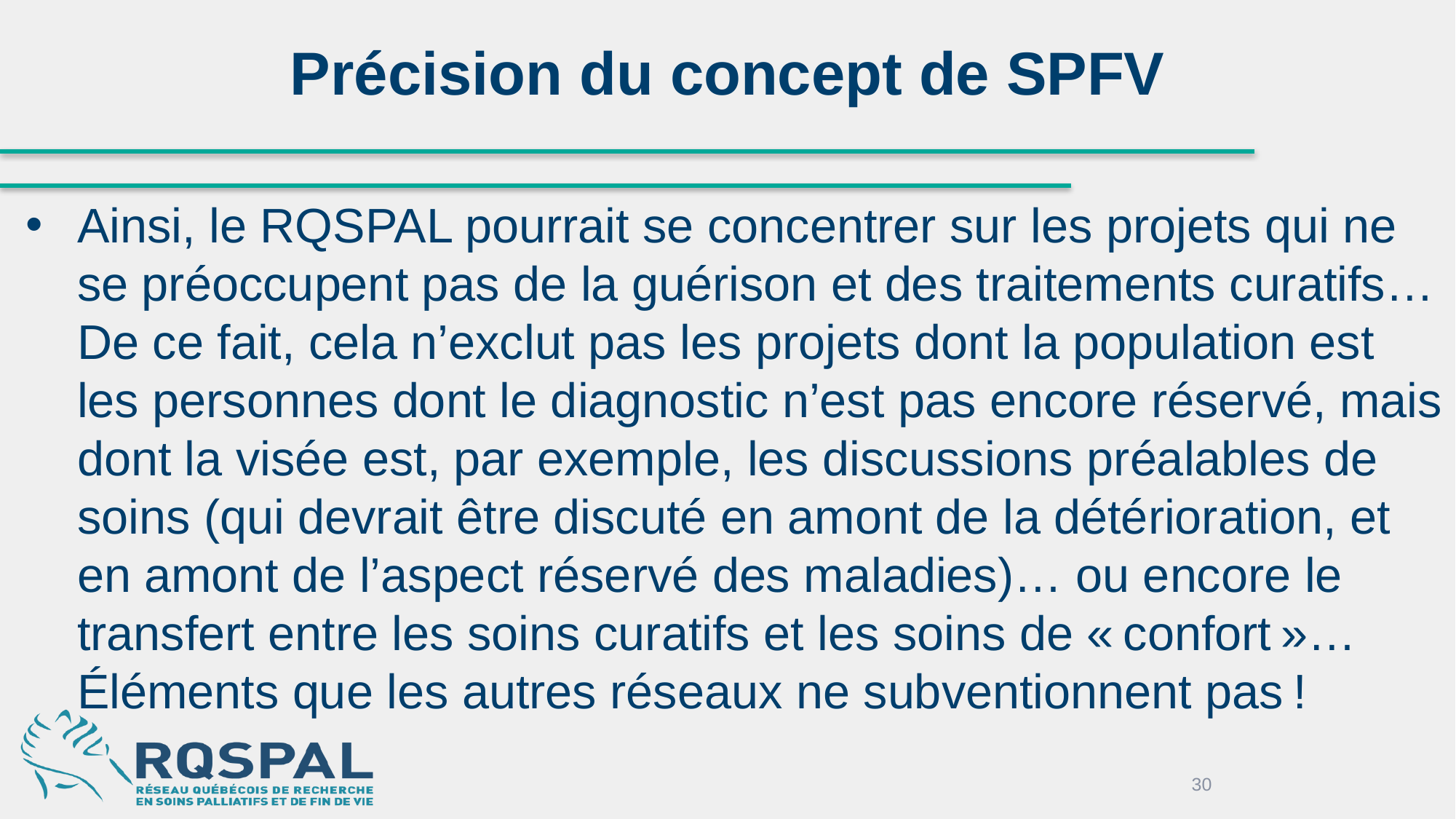

# Précision du concept de SPFV
Ainsi, le RQSPAL pourrait se concentrer sur les projets qui ne se préoccupent pas de la guérison et des traitements curatifs… De ce fait, cela n’exclut pas les projets dont la population est les personnes dont le diagnostic n’est pas encore réservé, mais dont la visée est, par exemple, les discussions préalables de soins (qui devrait être discuté en amont de la détérioration, et en amont de l’aspect réservé des maladies)… ou encore le transfert entre les soins curatifs et les soins de « confort »… Éléments que les autres réseaux ne subventionnent pas !
30